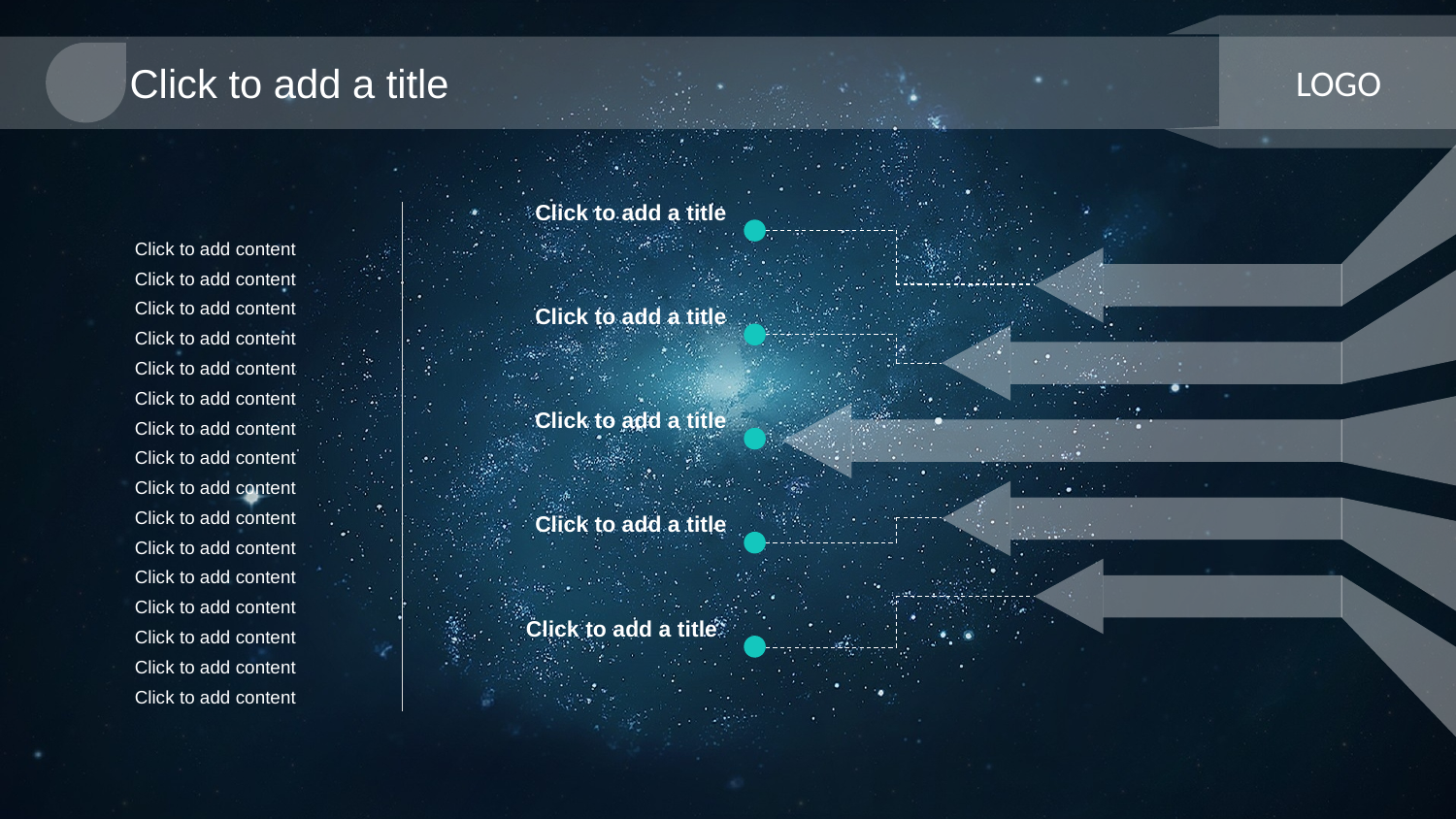

Click to add a title
LOGO

Click to add a title

Click to add content
Click to add content
Click to add content
Click to add content
Click to add content
Click to add content
Click to add content
Click to add content
Click to add content
Click to add content
Click to add content
Click to add content
Click to add content
Click to add content
Click to add content
Click to add content

Click to add a title

Click to add a title

Click to add a title

Click to add a title